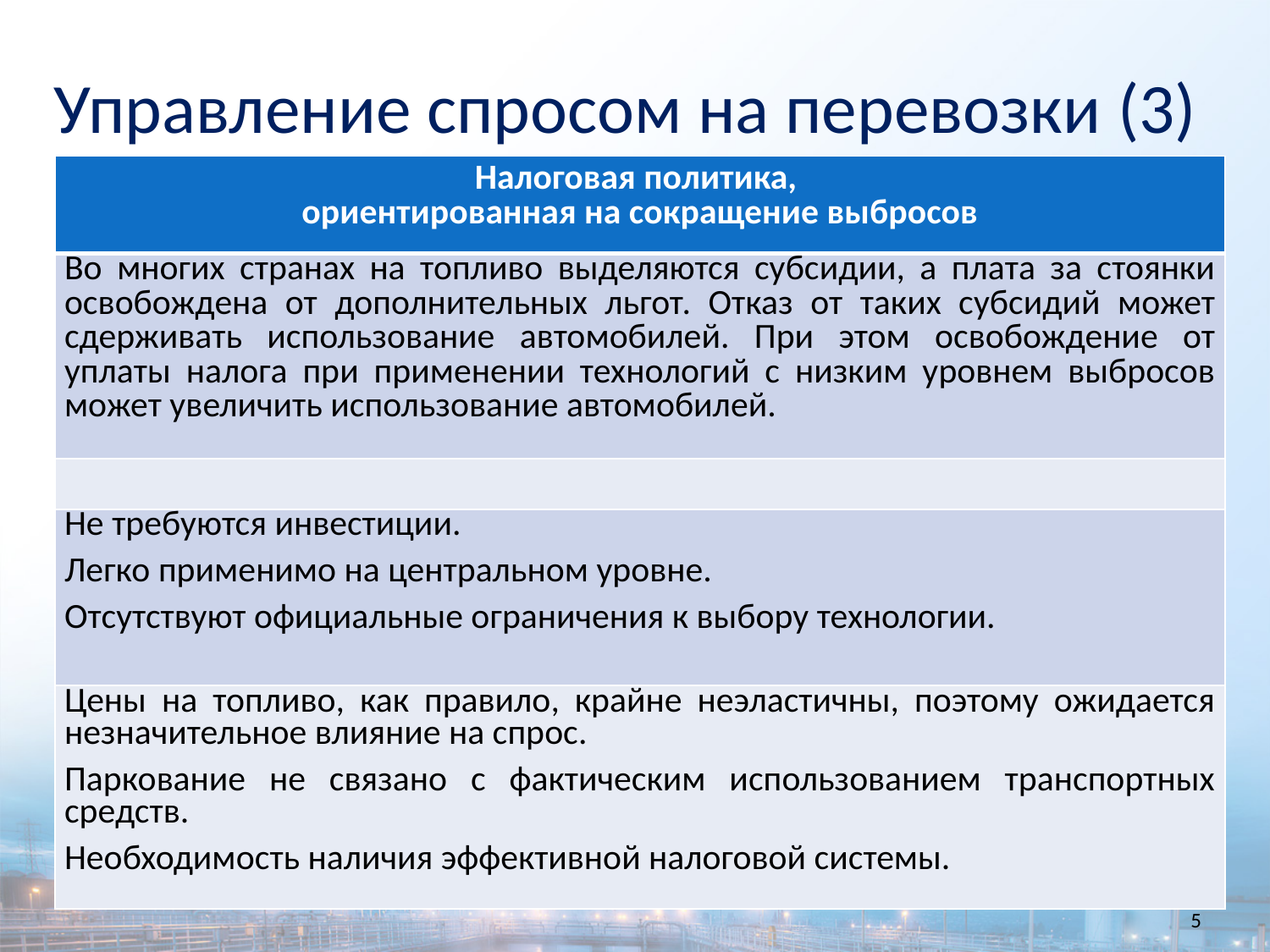

Управление спросом на перевозки (3)  (3)
| Налоговая политика, ориентированная на сокращение выбросов |
| --- |
| Во многих странах на топливо выделяются субсидии, а плата за стоянки освобождена от дополнительных льгот. Отказ от таких субсидий может сдерживать использование автомобилей. При этом освобождение от уплаты налога при применении технологий с низким уровнем выбросов может увеличить использование автомобилей. |
|  |
| Не требуются инвестиции. Легко применимо на центральном уровне. Отсутствуют официальные ограничения к выбору технологии. |
| Цены на топливо, как правило, крайне неэластичны, поэтому ожидается незначительное влияние на спрос. Паркование не связано с фактическим использованием транспортных средств. Необходимость наличия эффективной налоговой системы. |
5